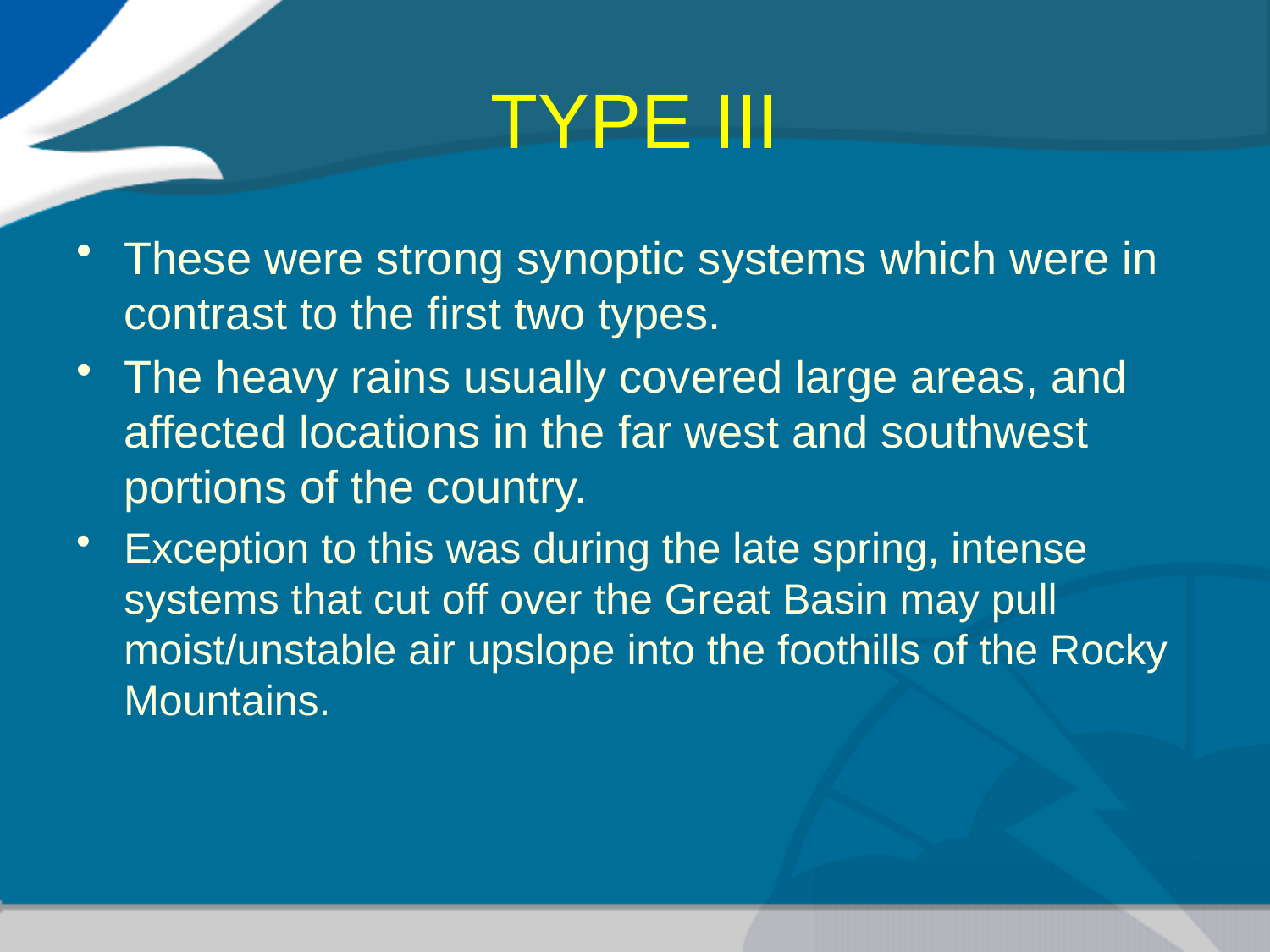

# TYPE III
These were strong synoptic systems which were in contrast to the first two types.
The heavy rains usually covered large areas, and affected locations in the far west and southwest portions of the country.
Exception to this was during the late spring, intense systems that cut off over the Great Basin may pull moist/unstable air upslope into the foothills of the Rocky Mountains.